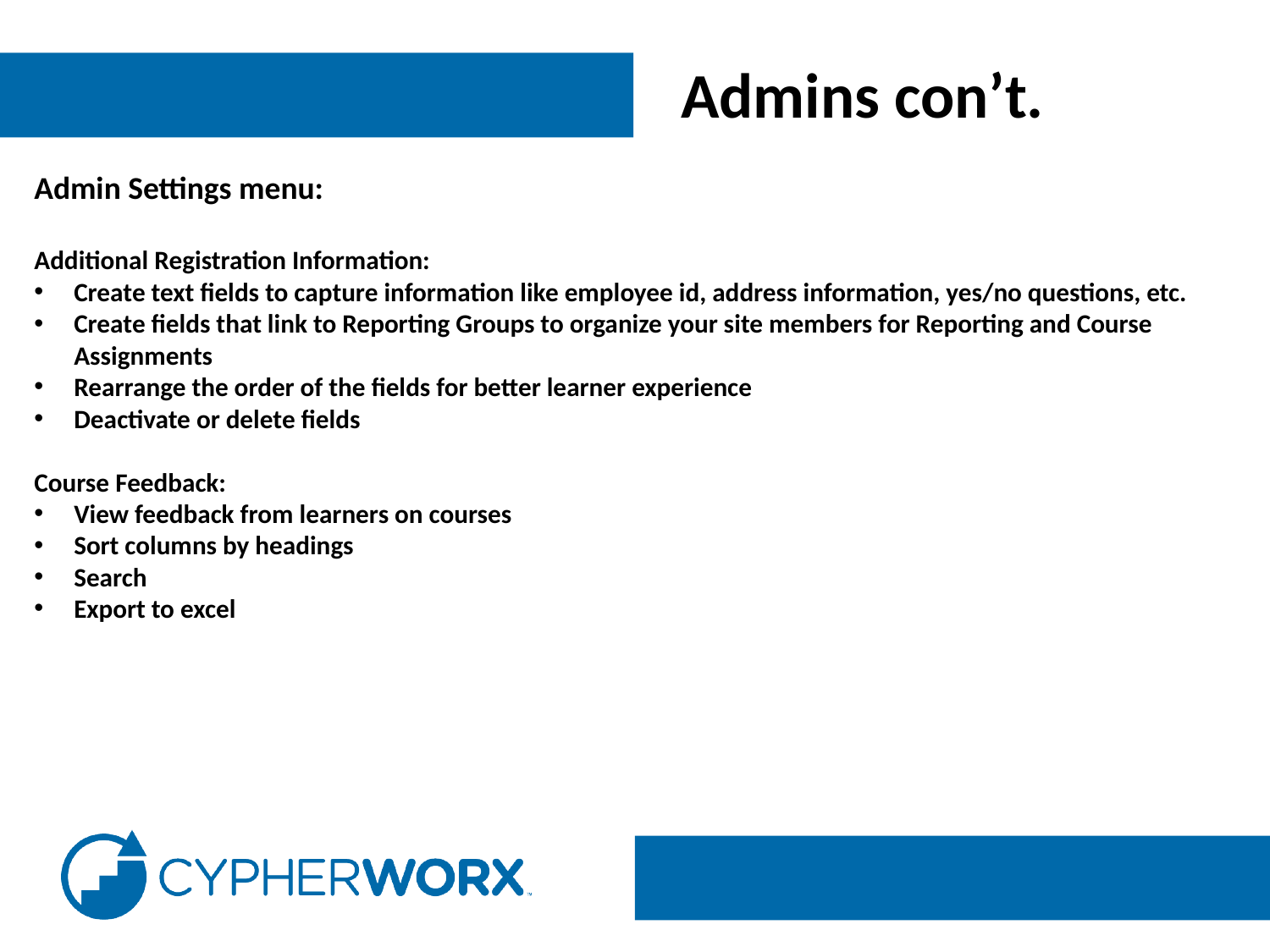

Admins con’t.
Admin Settings menu:

Additional Registration Information:
Create text fields to capture information like employee id, address information, yes/no questions, etc.
Create fields that link to Reporting Groups to organize your site members for Reporting and Course Assignments
Rearrange the order of the fields for better learner experience
Deactivate or delete fields

Course Feedback:
View feedback from learners on courses
Sort columns by headings
Search
Export to excel